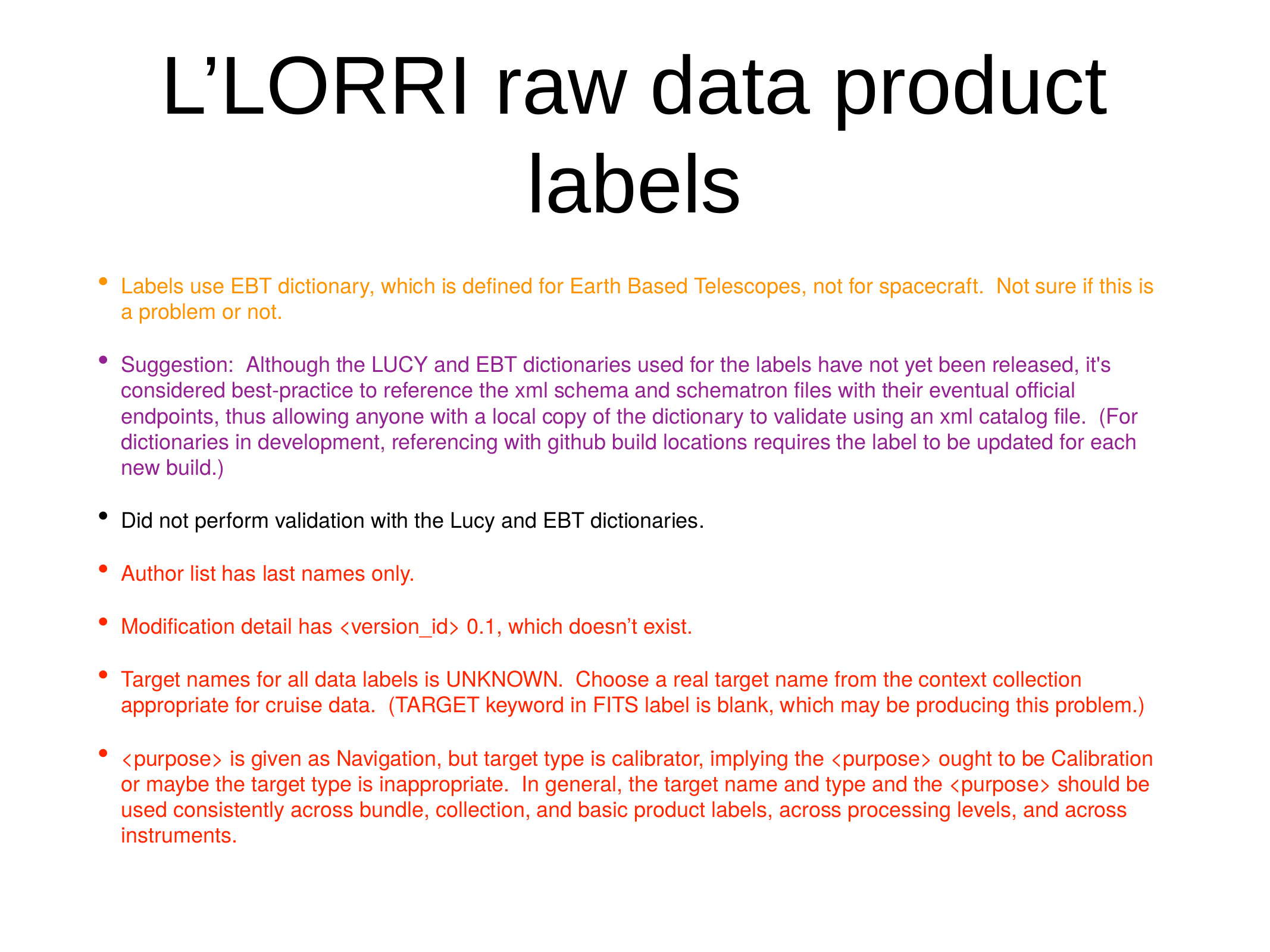

# L’LORRI raw data product labels
Labels use EBT dictionary, which is defined for Earth Based Telescopes, not for spacecraft.  Not sure if this is a problem or not.
Suggestion:  Although the LUCY and EBT dictionaries used for the labels have not yet been released, it's considered best-practice to reference the xml schema and schematron files with their eventual official endpoints, thus allowing anyone with a local copy of the dictionary to validate using an xml catalog file.  (For dictionaries in development, referencing with github build locations requires the label to be updated for each new build.)
Did not perform validation with the Lucy and EBT dictionaries.
Author list has last names only.
Modification detail has <version_id> 0.1, which doesn’t exist.
Target names for all data labels is UNKNOWN.  Choose a real target name from the context collection appropriate for cruise data.  (TARGET keyword in FITS label is blank, which may be producing this problem.)
<purpose> is given as Navigation, but target type is calibrator, implying the <purpose> ought to be Calibration or maybe the target type is inappropriate.  In general, the target name and type and the <purpose> should be used consistently across bundle, collection, and basic product labels, across processing levels, and across instruments.